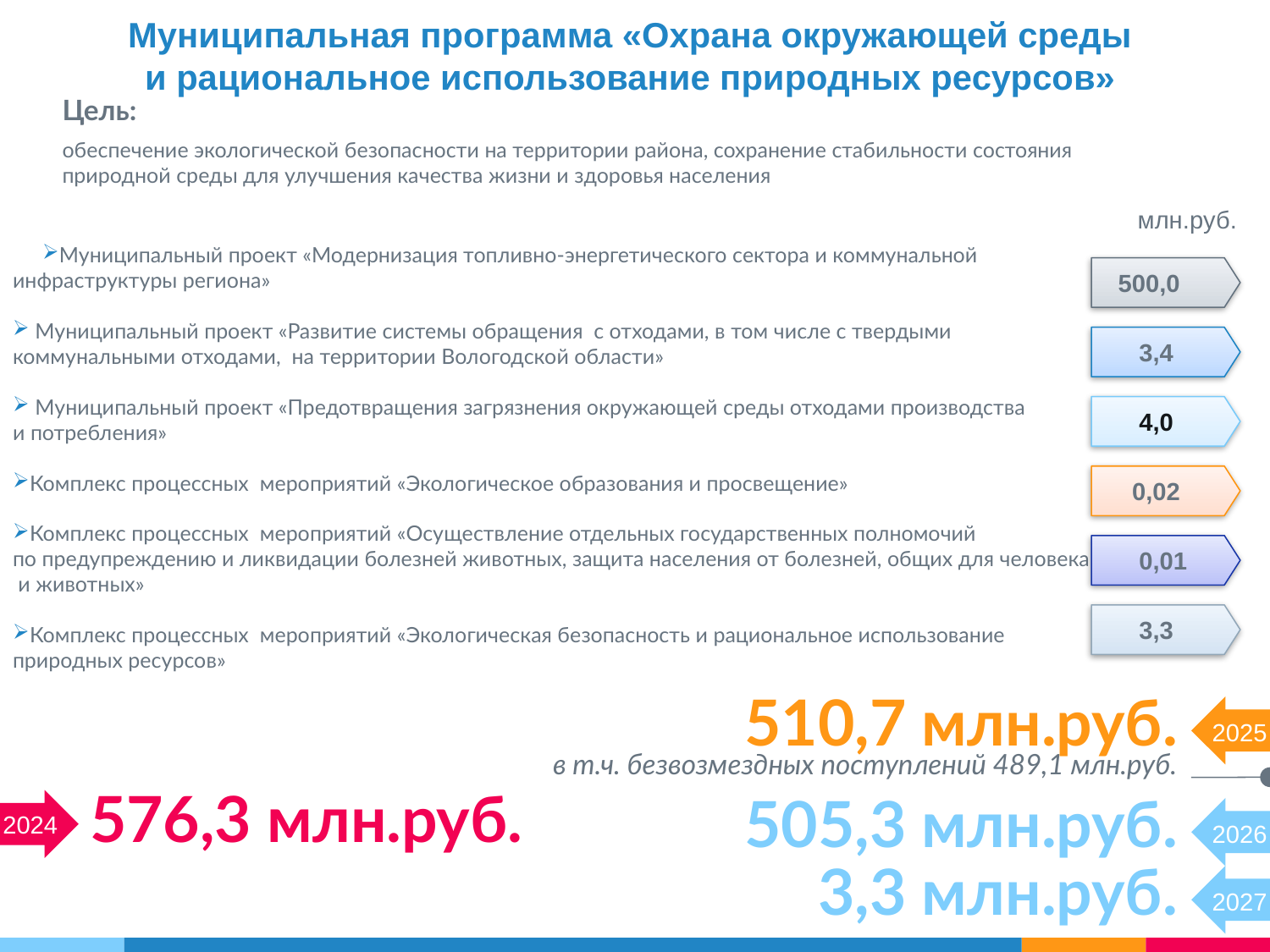

# Муниципальная программа «Охрана окружающей среды и рациональное использование природных ресурсов»
Цель:
обеспечение экологической безопасности на территории района, сохранение стабильности состояния природной среды для улучшения качества жизни и здоровья населения

Муниципальный проект «Модернизация топливно-энергетического сектора и коммунальной                                    инфраструктуры региона»

 Муниципальный проект «Развитие системы обращения  с отходами, в том числе с твердыми
коммунальными отходами,  на территории Вологодской области»

 Муниципальный проект «Предотвращения загрязнения окружающей среды отходами производства
и потребления»

Комплекс процессных  мероприятий «Экологическое образования и просвещение»

Комплекс процессных  мероприятий «Осуществление отдельных государственных полномочий
по предупреждению и ликвидации болезней животных, защита населения от болезней, общих для человека
 и животных»

Комплекс процессных  мероприятий «Экологическая безопасность и рациональное использование
природных ресурсов»
  млн.руб.
  500,0
     3,4
     4,0
    0,02
     0,01
     3,3
510,7 млн.руб.

2025
в т.ч. безвозмездных поступлений 489,1 млн.руб.
576,3 млн.руб.
505,3 млн.руб.

2024
2026
3,3 млн.руб.

2027